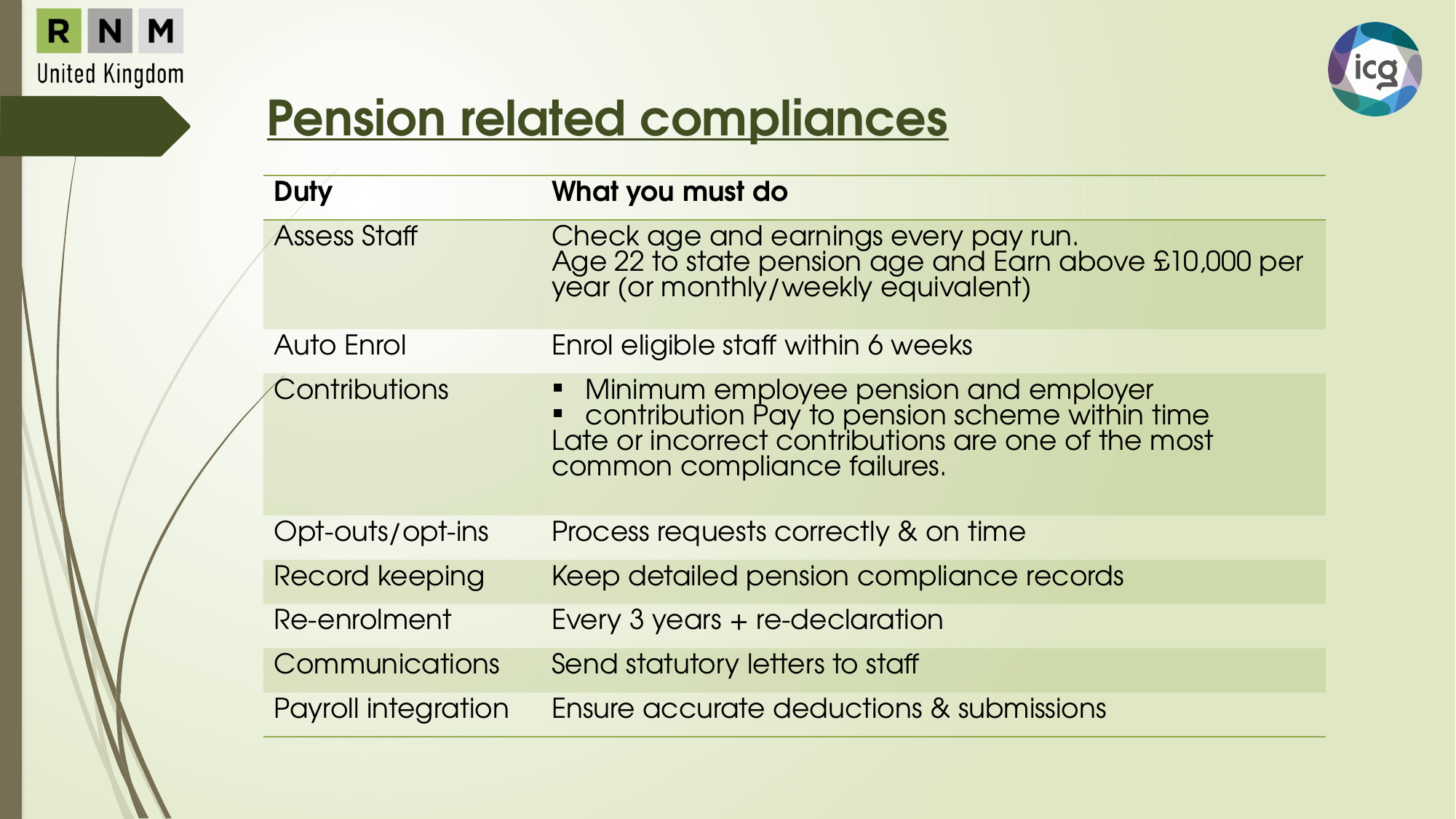

Pension related compliances
| Duty | What you must do |
| --- | --- |
| Assess Staff | Check age and earnings every pay run. Age 22 to state pension age and Earn above £10,000 per year (or monthly/weekly equivalent) |
| Auto Enrol | Enrol eligible staff within 6 weeks |
| Contributions | Minimum employee pension and employer contribution Pay to pension scheme within time Late or incorrect contributions are one of the most common compliance failures. |
| Opt‑outs/opt‑ins | Process requests correctly & on time |
| Record keeping | Keep detailed pension compliance records |
| Re‑enrolment | Every 3 years + re‑declaration |
| Communications | Send statutory letters to staff |
| Payroll integration | Ensure accurate deductions & submissions |